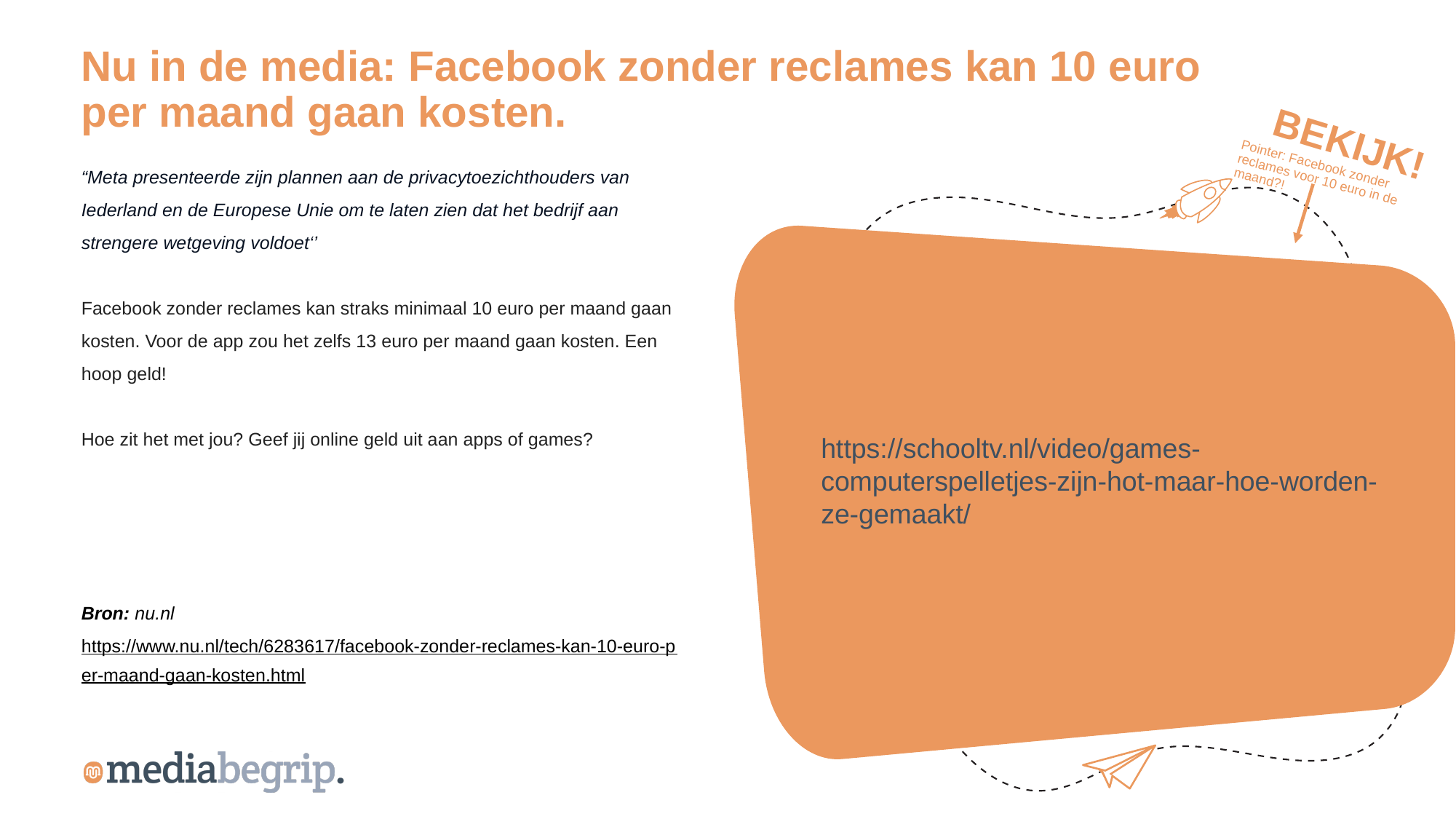

Nu in de media: Facebook zonder reclames kan 10 euro per maand gaan kosten.
BEKIJK!
“Meta presenteerde zijn plannen aan de privacytoezichthouders van Iederland en de Europese Unie om te laten zien dat het bedrijf aan strengere wetgeving voldoet‘’
Facebook zonder reclames kan straks minimaal 10 euro per maand gaan kosten. Voor de app zou het zelfs 13 euro per maand gaan kosten. Een hoop geld!

Hoe zit het met jou? Geef jij online geld uit aan apps of games?

Pointer: Facebook zonder reclames voor 10 euro in de maand?!
https://schooltv.nl/video/games-computerspelletjes-zijn-hot-maar-hoe-worden-ze-gemaakt/
Bron: nu.nl
https://www.nu.nl/tech/6283617/facebook-zonder-reclames-kan-10-euro-per-maand-gaan-kosten.html